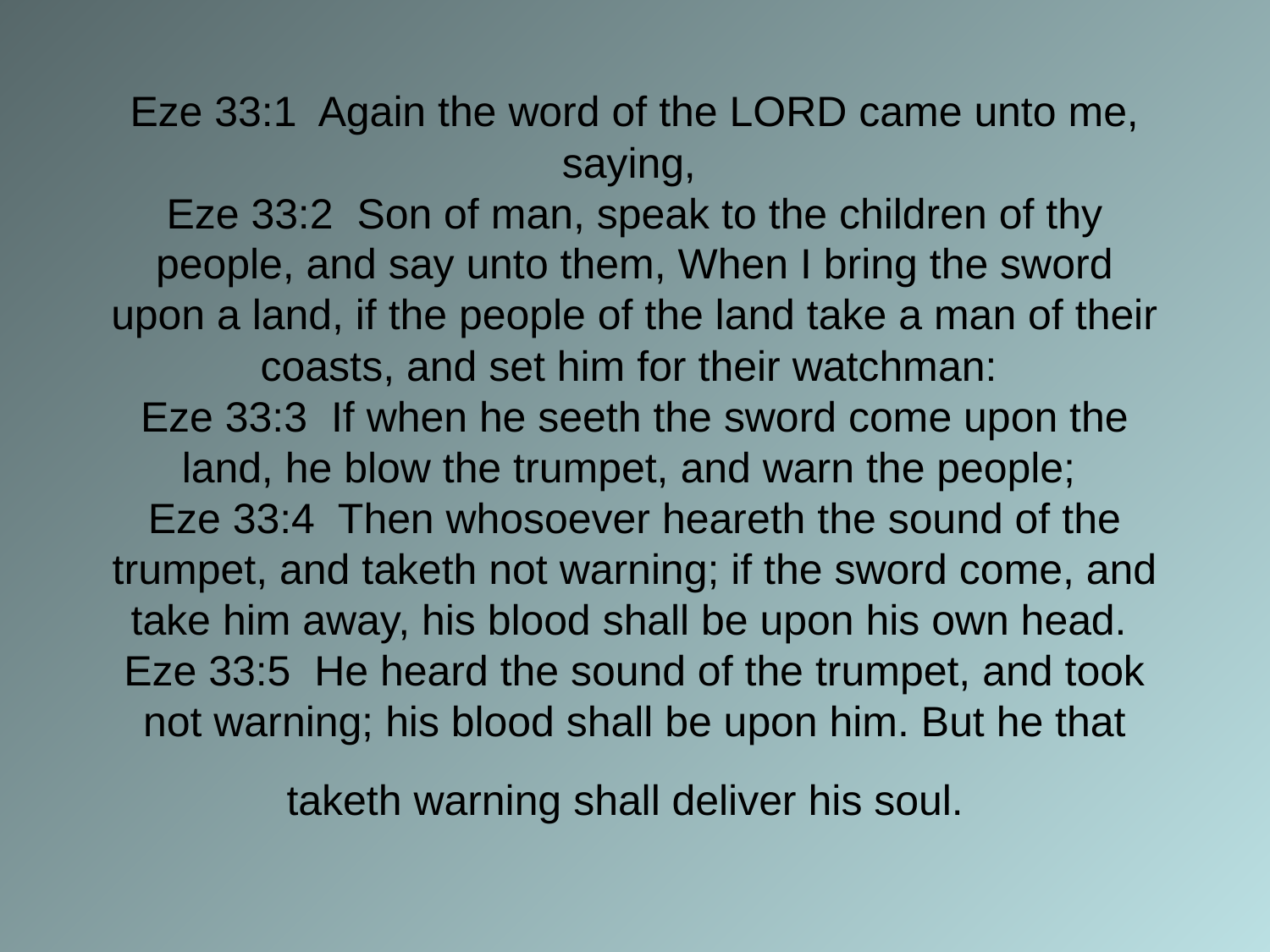

# Eze 33:1  Again the word of the LORD came unto me, saying, Eze 33:2  Son of man, speak to the children of thy people, and say unto them, When I bring the sword upon a land, if the people of the land take a man of their coasts, and set him for their watchman: Eze 33:3  If when he seeth the sword come upon the land, he blow the trumpet, and warn the people; Eze 33:4  Then whosoever heareth the sound of the trumpet, and taketh not warning; if the sword come, and take him away, his blood shall be upon his own head. Eze 33:5  He heard the sound of the trumpet, and took not warning; his blood shall be upon him. But he that taketh warning shall deliver his soul.